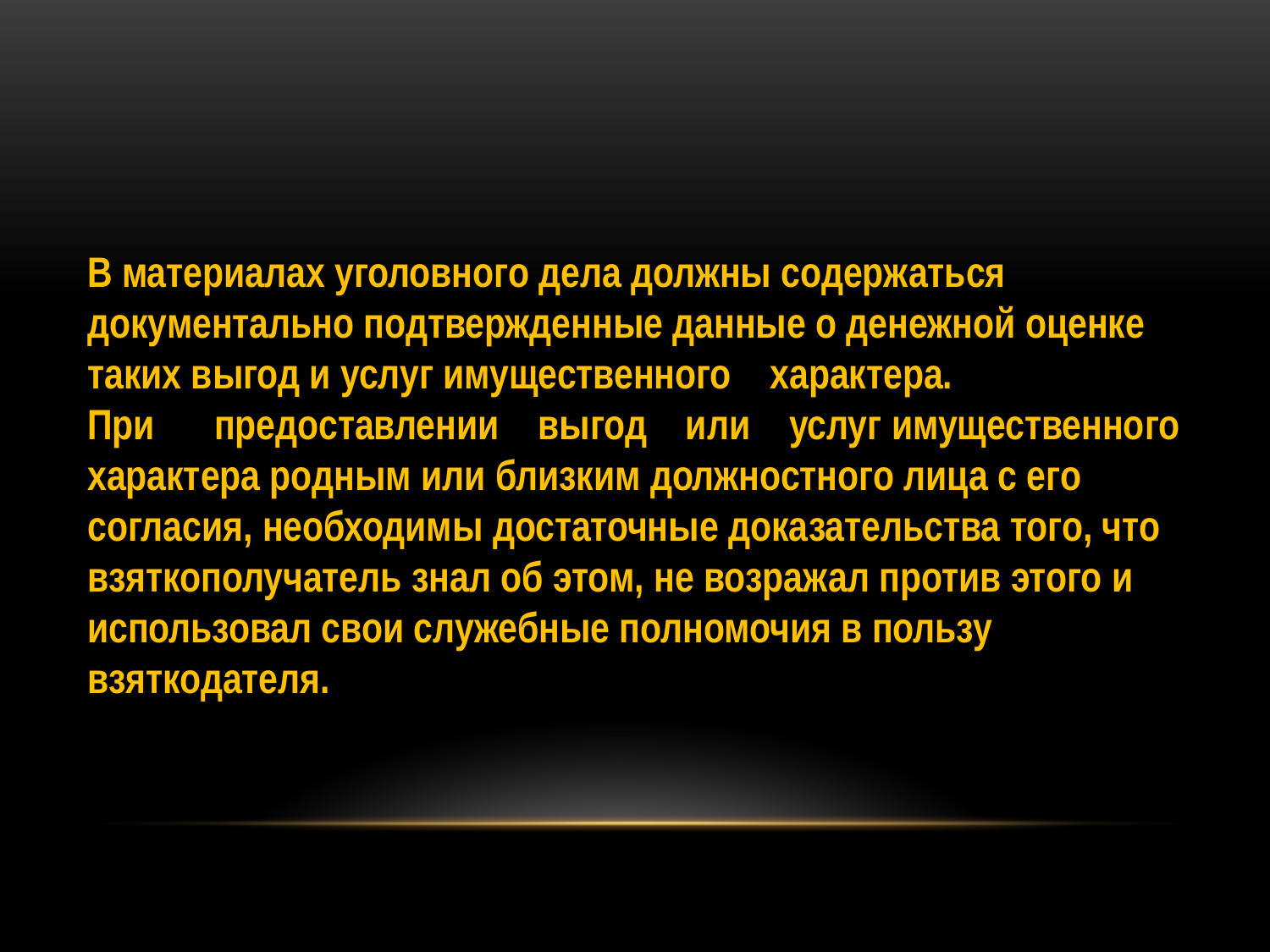

В материалах уголовного дела должны содержаться документально подтвержденные данные о денежной оценке таких выгод и услуг имущественного    характера.
При	предоставлении    выгод    или    услуг имущественного характера родным или близким должностного лица с его согласия, необходимы достаточные доказательства того, что взяткополучатель знал об этом, не возражал против этого и использовал свои служебные полномочия в пользу взяткодателя.